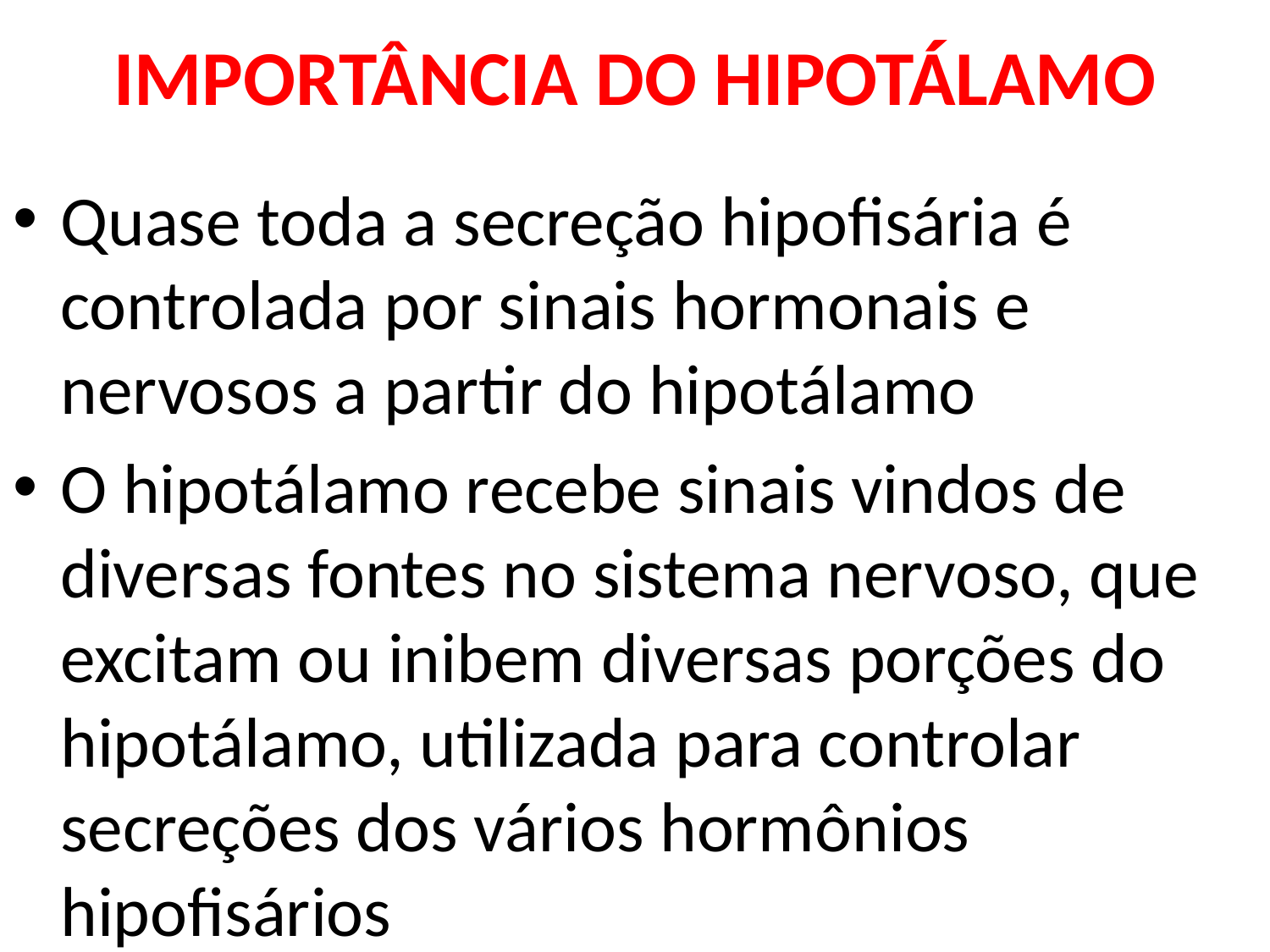

# IMPORTÂNCIA DO HIPOTÁLAMO
Quase toda a secreção hipofisária é controlada por sinais hormonais e nervosos a partir do hipotálamo
O hipotálamo recebe sinais vindos de diversas fontes no sistema nervoso, que excitam ou inibem diversas porções do hipotálamo, utilizada para controlar secreções dos vários hormônios hipofisários